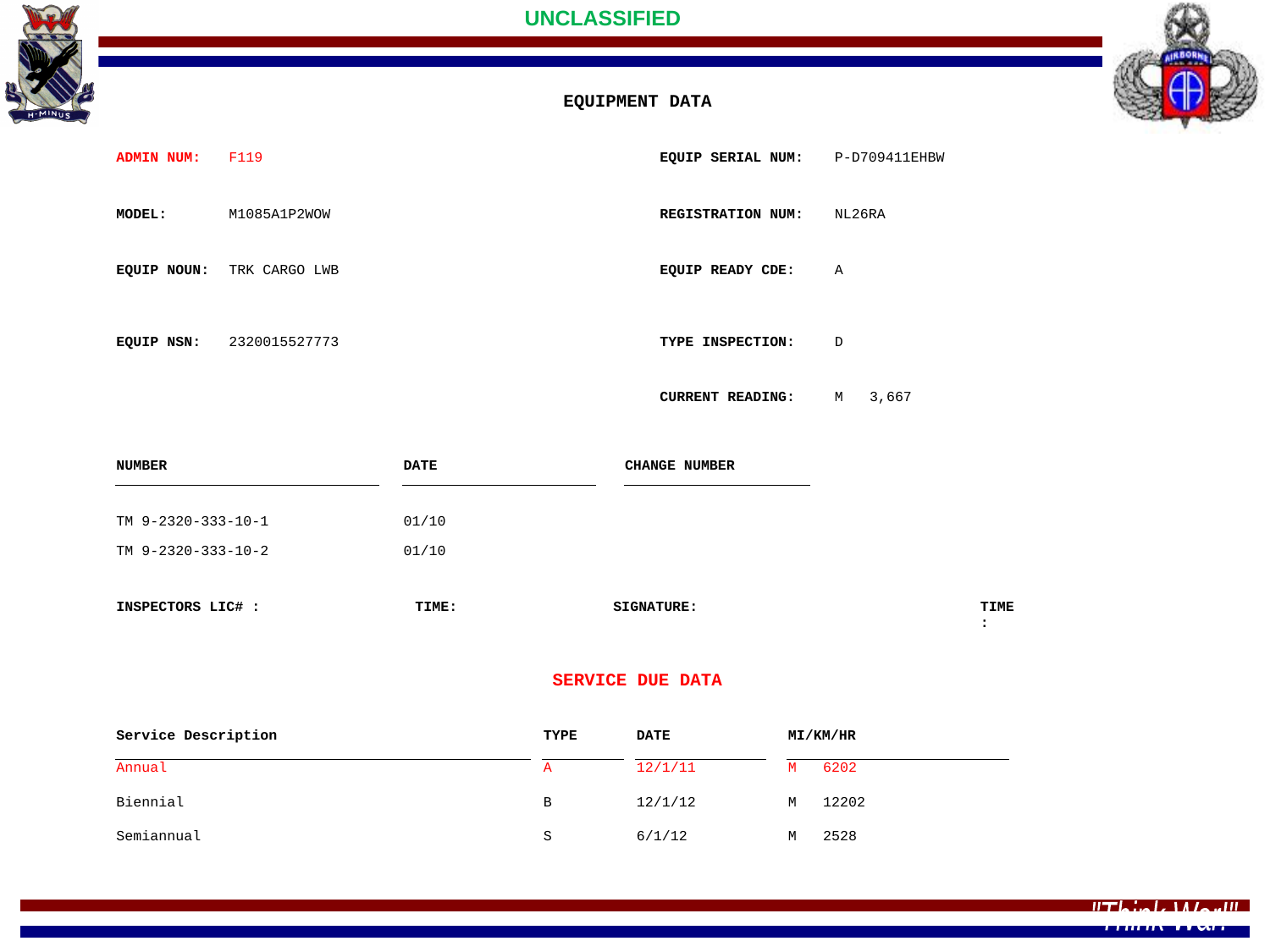

| EQUIPMENT DATA |  |  |  |  |  |  |  |  |  |  |  |  |  |  |  |  |  |  |  |  |  |  |  |  |  |  |  |  |  |  |  |  |  |  |  |  |  |  |  |  |  |  |  |  |  |  |  |  |  |  |  |  |
| --- | --- | --- | --- | --- | --- | --- | --- | --- | --- | --- | --- | --- | --- | --- | --- | --- | --- | --- | --- | --- | --- | --- | --- | --- | --- | --- | --- | --- | --- | --- | --- | --- | --- | --- | --- | --- | --- | --- | --- | --- | --- | --- | --- | --- | --- | --- | --- | --- | --- | --- | --- | --- |
|  |  |  |  |  |  |  |  |  |  |  |  |  |  |  |  |  |  |  |  |  |  |  |  |  |  |  |  |  |  |  |  |  |  |  |  |  |  |  |  |  |  |  |  |  |  |  |  |  |  |  |  |  |
| ADMIN NUM: |  |  |  |  |  |  | F119 |  |  |  |  |  |  |  |  |  |  |  |  |  |  |  |  |  |  |  | EQUIP SERIAL NUM: |  |  |  |  |  |  |  |  |  | P-D709411EHBW |  |  |  |  |  |  |  |  |  |  |  |  |  |  |  |
|  |  |  |  |  |  |  |  |  |  |  |  |  |  |  |  |  |  |  |  |  |  |  |  |  |  |  |  |  |  |  |  |  |  |  |  |  |  |  |  |  |  |  |  |  |  |  |  |  |  |  |  |  |
| MODEL: |  |  |  |  |  |  | M1085A1P2WOW |  |  |  |  |  |  |  |  |  |  |  |  |  |  |  |  |  |  |  | REGISTRATION NUM: |  |  |  |  |  |  |  |  |  | NL26RA |  |  |  |  |  |  |  |  |  |  |  |  |  |  |  |
|  |  |  |  |  |  |  |  |  |  |  |  |  |  |  |  |  |  |  |  |  |  |  |  |  |  |  |  |  |  |  |  |  |  |  |  |  |  |  |  |  |  |  |  |  |  |  |  |  |  |  |  |  |
| EQUIP NOUN: |  |  |  |  |  |  | TRK CARGO LWB |  |  |  |  |  |  |  |  |  |  |  |  |  |  |  |  |  |  |  | EQUIP READY CDE: |  |  |  |  |  |  |  |  |  | A |  |  |  |  |  |  |  |  |  |  |  |  |  |  |  |
|  |  |  |  |  |  |  |  |  |  |  |  |  |  |  |  |  |  |  |  |  |  |  |  |  |  |  |  |  |  |  |  |  |  |  |  |  |  |  |  |  |  |  |  |  |  |  |  |  |  |  |  |  |
| EQUIP NSN: |  |  |  |  |  |  | 2320015527773 |  |  |  |  |  |  |  |  |  |  |  |  |  |  |  |  |  |  |  | TYPE INSPECTION: |  |  |  |  |  |  |  |  |  | D |  |  |  |  |  |  |  |  |  |  |  |  |  |  |  |
|  |  |  |  |  |  |  |  |  |  |  |  |  |  |  |  |  |  |  |  |  |  |  |  |  |  |  |  |  |  |  |  |  |  |  |  |  |  |  |  |  |  |  |  |  |  |  |  |  |  |  |  |  |
|  |  |  |  |  |  |  |  |  |  |  |  |  |  |  |  |  |  |  |  |  |  |  |  |  |  |  | CURRENT READING: |  |  |  |  |  |  |  |  |  | M |  | 3,667 |  |  |  |  |  |  |  |  |  |  |  |  |  |
|  |  |  |  |  |  |  |  |  |  |  |  |  |  |  |  |  |  |  |  |  |  |  |  |  |  |  |  |  |  |  |  |  |  |  |  |  |  |  |  |  |  |  |  |  |  |  |  |  |  |  |  |  |
| NUMBER |  |  |  |  |  |  |  |  |  |  |  |  |  |  |  | DATE |  |  |  |  |  |  |  |  | CHANGE NUMBER |  |  |  |  |  |  |  |  |  |  |  |  |  |  |  |  |  |  |  |  |  |  |  |  |  |  |  |
|  |  |  |  |  |  |  |  |  |  |  |  |  |  |  |  |  |  |  |  |  |  |  |  |  |  |  |  |  |  |  |  |  |  |  |  |  |  |  |  |  |  |  |  |  |  |  |  |  |  |  |  |  |
| TM 9-2320-333-10-1 |  |  |  |  |  |  |  |  |  |  |  |  |  |  |  | 01/10 |  |  |  |  |  |  |  |  |  |  |  |  |  |  |  |  |  |  |  |  |  |  |  |  |  |  |  |  |  |  |  |  |  |  |  |  |
| TM 9-2320-333-10-2 |  |  |  |  |  |  |  |  |  |  |  |  |  |  |  | 01/10 |  |  |  |  |  |  |  |  |  |  |  |  |  |  |  |  |  |  |  |  |  |  |  |  |  |  |  |  |  |  |  |  |  |  |  |  |
|  |  |  |  |  |  |  |  |  |  |  |  |  |  |  |  |  |  |  |  |  |  |  |  |  |  |  |  |  |  |  |  |  |  |  |  |  |  |  |  |  |  |  |  |  |  |  |  |  |  |  |  |  |
| INSPECTORS LIC# : |  |  |  |  |  |  |  |  |  |  |  |  |  |  |  |  | TIME: |  |  |  |  |  |  | SIGNATURE: |  |  |  |  |  |  |  |  |  |  |  |  |  |  |  |  |  | TIME: |  |  |  |  |  |  |  |  |  |  |
|  |  |  |  |  |  |  |  |  |  |  |  |  |  |  |  |  |  |  |  |  |  |  |  |  |  |  |  |  |  |  |  |  |  |  |  |  |  |  |  |  |  |  |  |  |  |  |  |  |  |  |  |  |
| SERVICE DUE DATA |  |  |  |  |  |  |  |  |  |  |  |  |  |  |  |  |  |  |  |  |  |  |  |  |  |  |  |  |  |  |  |  |  |  |  |  |  |  |  |  |  |  |  |  |  |  |  |  |  |  |  |  |
|  |  |  |  |  |  |  |  |  |  |  |  |  |  |  |  |  |  |  |  |  |  |  |  |  |  |  |  |  |  |  |  |  |  |  |  |  |  |  |  |  |  |  |  |  |  |  |  |  |  |  |  |  |
| Service Description |  |  |  |  |  |  |  |  |  |  |  |  |  |  |  |  |  |  |  |  | TYPE |  |  |  |  | DATE |  |  |  |  |  |  | MI/KM/HR |  |  |  |  |  |  |  |  |  |  |  |  |  |  |  |  |  |  |  |
| Annual |  |  |  |  |  |  |  |  |  |  |  |  |  |  |  |  |  |  |  |  | A |  |  |  |  | 12/1/11 |  |  |  |  |  |  | M |  |  | 6202 |  |  |  |  |  |  |  |  |  |  |  |  |  |  |  |  |
| Biennial |  |  |  |  |  |  |  |  |  |  |  |  |  |  |  |  |  |  |  |  | B |  |  |  |  | 12/1/12 |  |  |  |  |  |  | M |  |  | 12202 |  |  |  |  |  |  |  |  |  |  |  |  |  |  |  |  |
| Semiannual |  |  |  |  |  |  |  |  |  |  |  |  |  |  |  |  |  |  |  |  | S |  |  |  |  | 6/1/12 |  |  |  |  |  |  | M |  |  | 2528 |  |  |  |  |  |  |  |  |  |  |  |  |  |  |  |  |
|  |  |  |  |  |  |  |  |  |  |  |  |  |  |  |  |  |  |  |  |  |  |  |  |  |  |  |  |  |  |  |  |  |  |  |  |  |  |  |  |  |  |  |  |  |  |  |  |  |  |  |  |  |